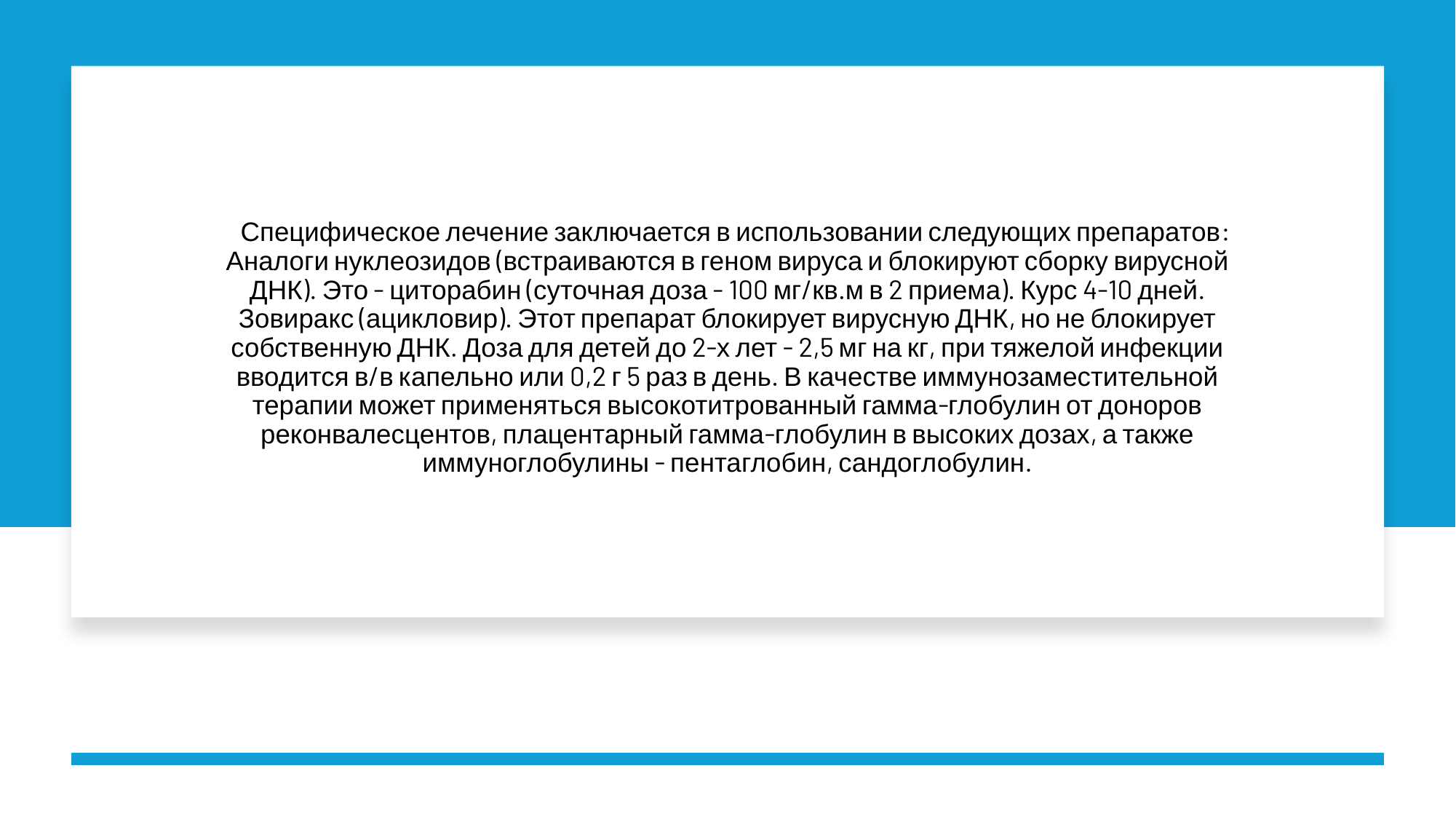

# Специфическое лечение заключается в использовании следующих препаратов: Аналоги нуклеозидов (встраиваются в геном вируса и блокируют сборку вирусной ДНК). Это - циторабин (суточная доза - 100 мг/кв.м в 2 приема). Курс 4-10 дней. Зовиракс (ацикловир). Этот препарат блокирует вирусную ДНК, но не блокирует собственную ДНК. Доза для детей до 2-х лет - 2,5 мг на кг, при тяжелой инфекции вводится в/в капельно или 0,2 г 5 раз в день. В качестве иммунозаместительной терапии может применяться высокотитрованный гамма-глобулин от доноров реконвалесцентов, плацентарный гамма-глобулин в высоких дозах, а также иммуноглобулины - пентаглобин, сандоглобулин.